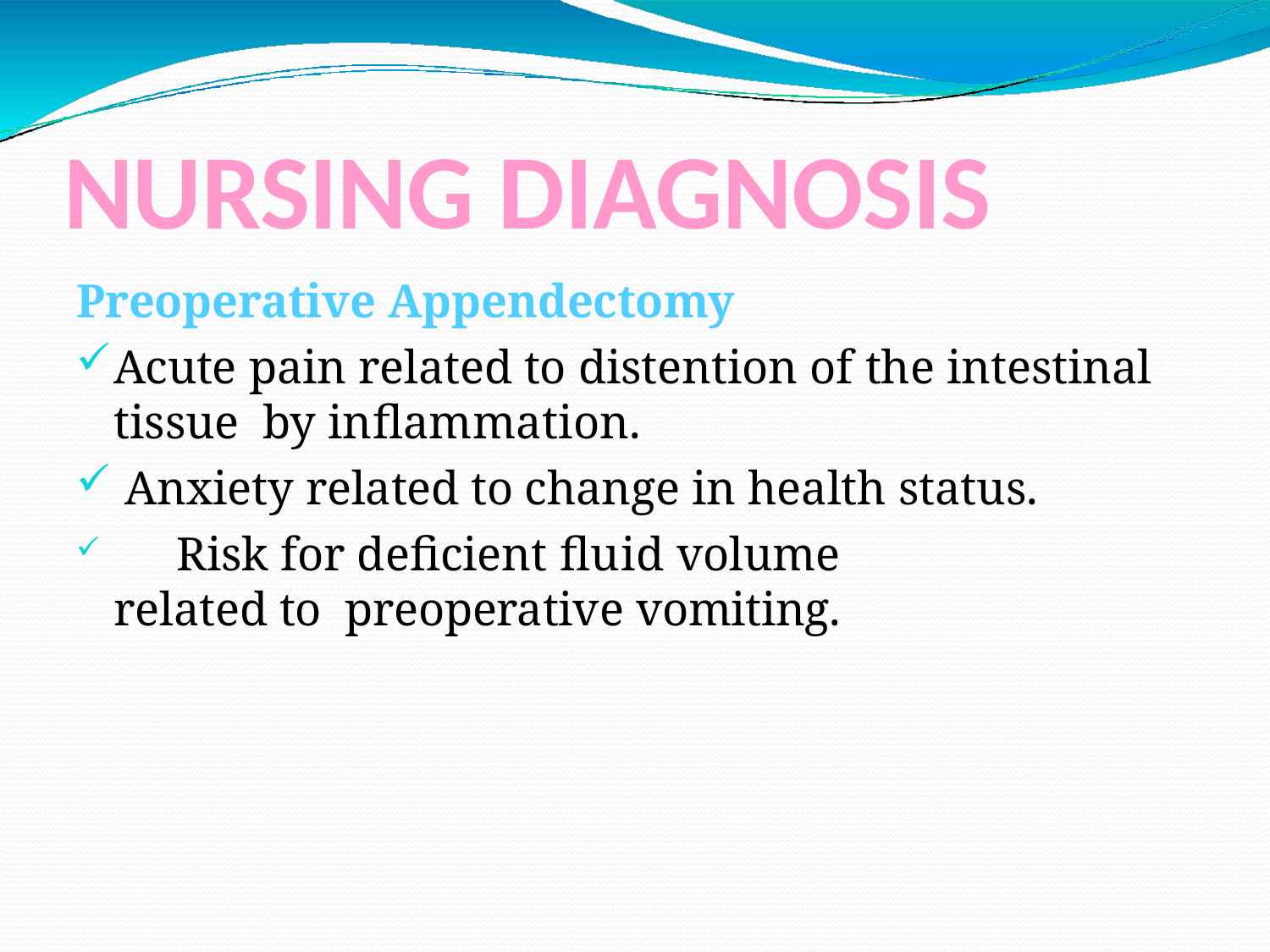

# NURSING DIAGNOSIS
Preoperative Appendectomy
Acute pain related to distention of the intestinal tissue  by inflammation.
Anxiety related to change in health status.
	Risk for deficient fluid volume related to  preoperative vomiting.